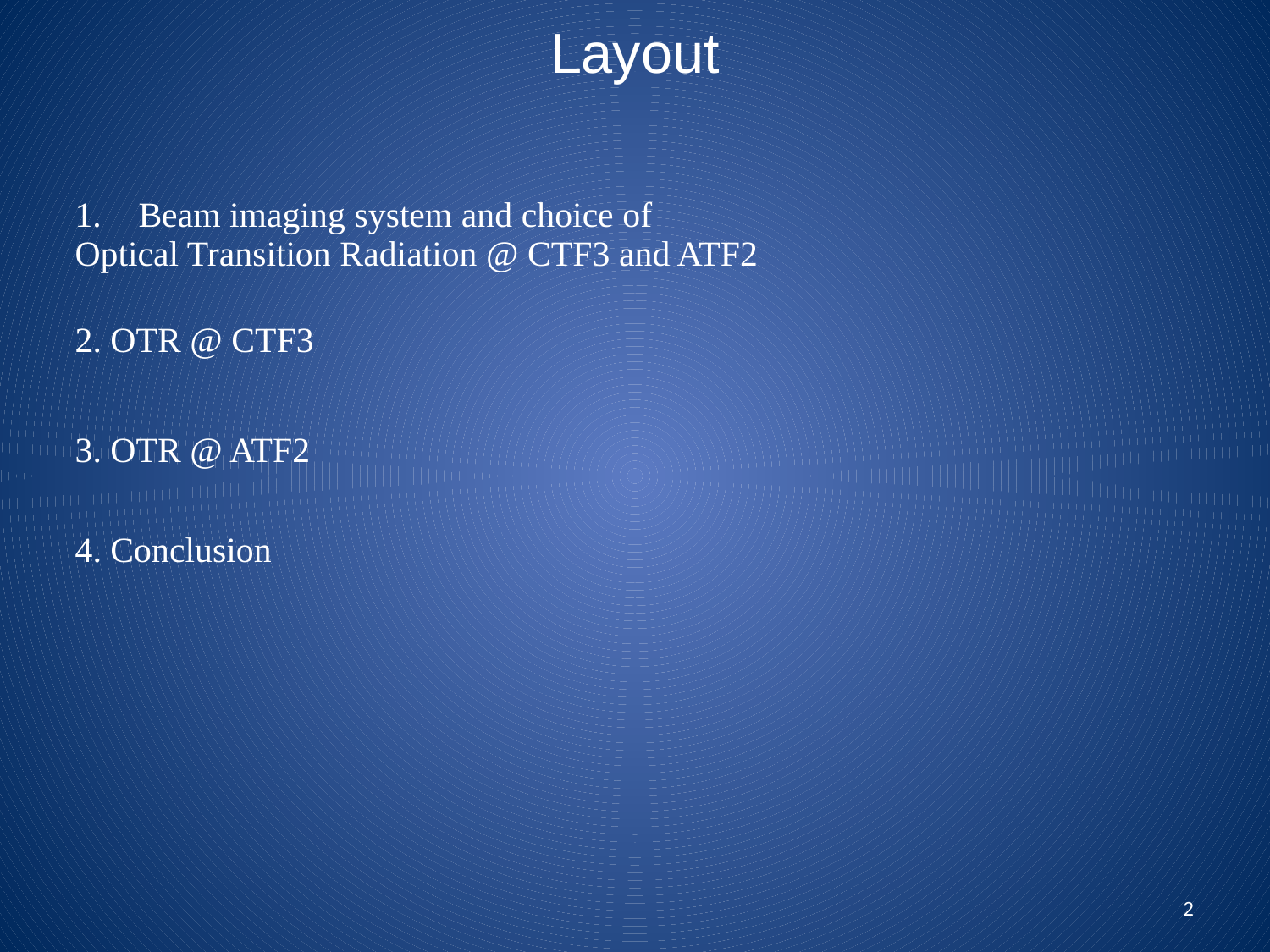

Layout
Beam imaging system and choice of
Optical Transition Radiation @ CTF3 and ATF2
2. OTR @ CTF3
3. OTR @ ATF2
4. Conclusion
2